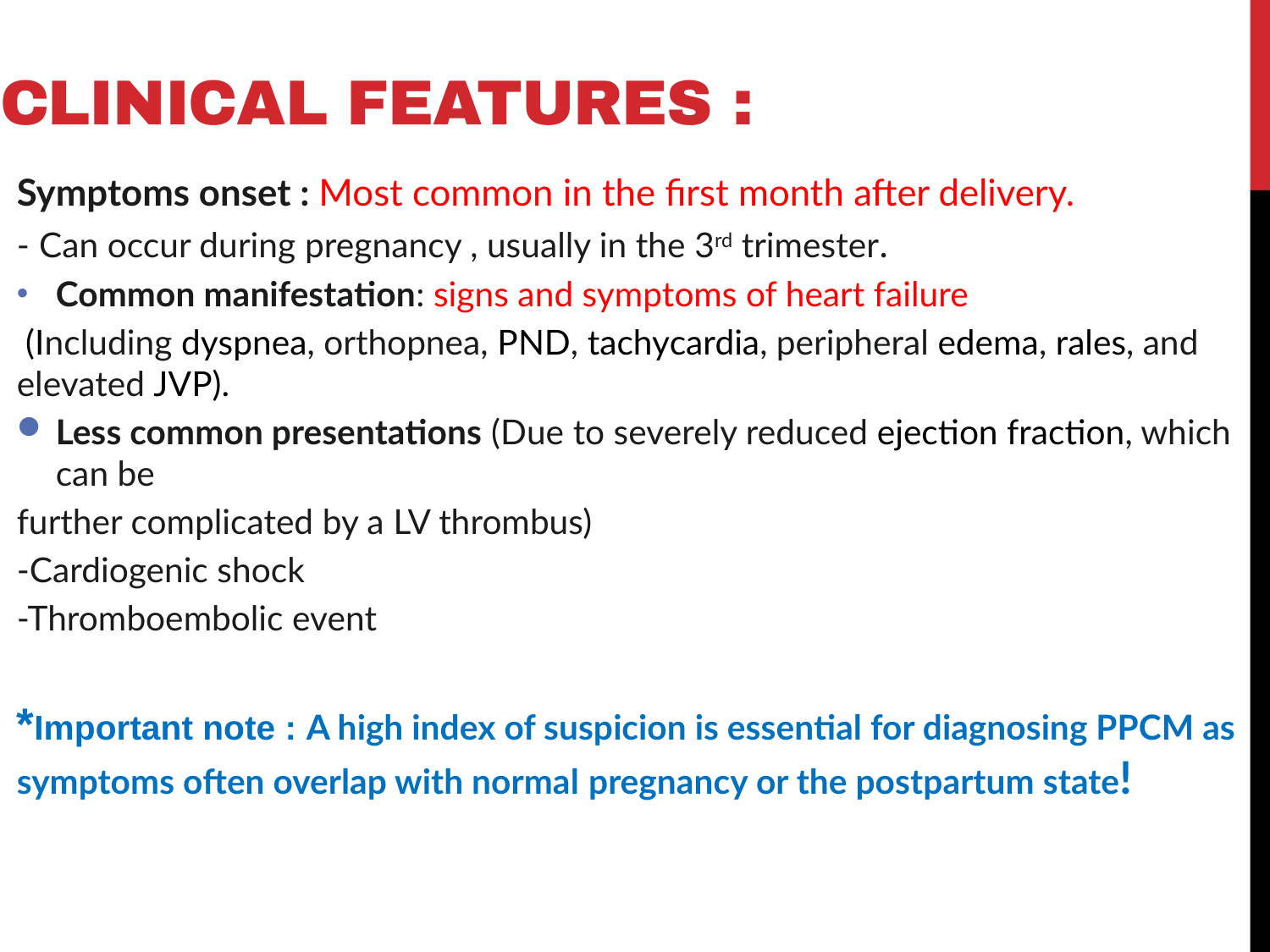

# Clinical features :
Symptoms onset : Most common in the first month after delivery.
- Can occur during pregnancy , usually in the 3rd trimester.
Common manifestation: signs and symptoms of heart failure
 (Including dyspnea, orthopnea, PND, tachycardia, peripheral edema, rales, and elevated JVP).
Less common presentations (Due to severely reduced ejection fraction, which can be
further complicated by a LV thrombus)
-Cardiogenic shock
-Thromboembolic event

*Important note : A high index of suspicion is essential for diagnosing PPCM as symptoms often overlap with normal pregnancy or the postpartum state!